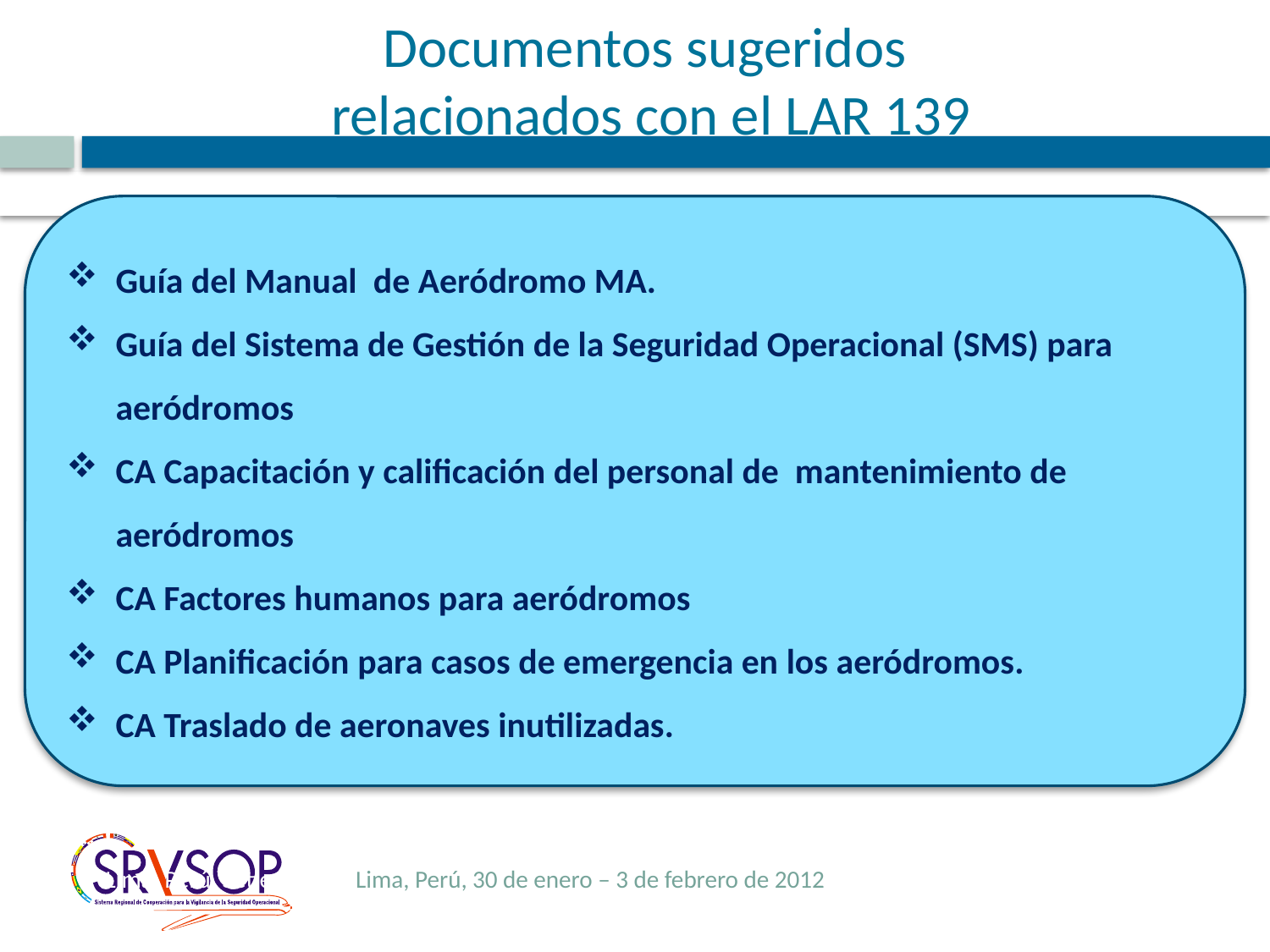

# Documentos sugeridos relacionados con el LAR 139
13
Guía del Manual  de Aeródromo MA.
Guía del Sistema de Gestión de la Seguridad Operacional (SMS) para aeródromos
CA Capacitación y calificación del personal de  mantenimiento de aeródromos
CA Factores humanos para aeródromos
CA Planificación para casos de emergencia en los aeródromos.
CA Traslado de aeronaves inutilizadas.
Lima, Perú, Setiembre 20Lima, Perú, 30 de enero – 3 de febrero de 2012
11